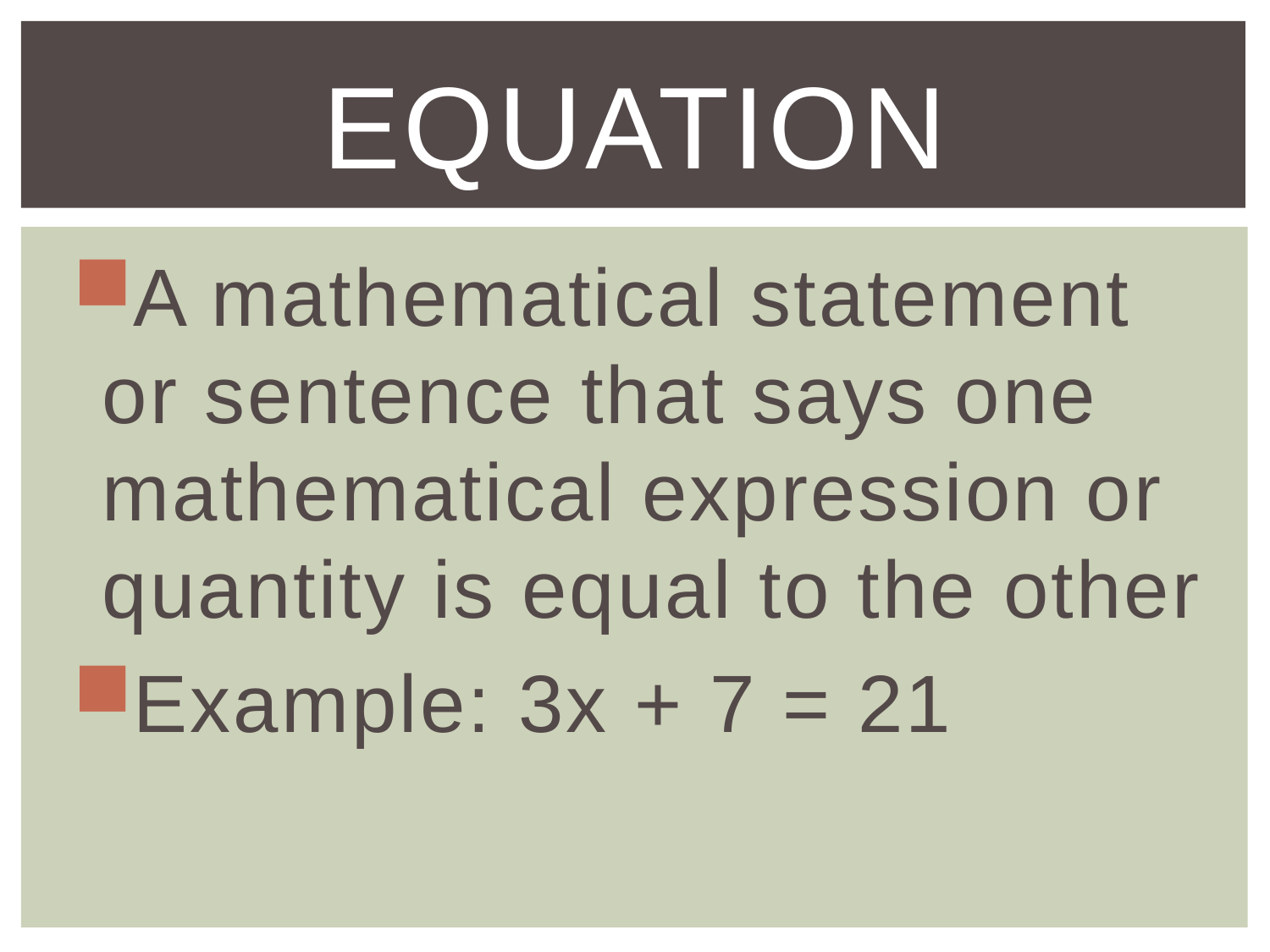

# Equation
A mathematical statement or sentence that says one mathematical expression or quantity is equal to the other
Example: 3x + 7 = 21